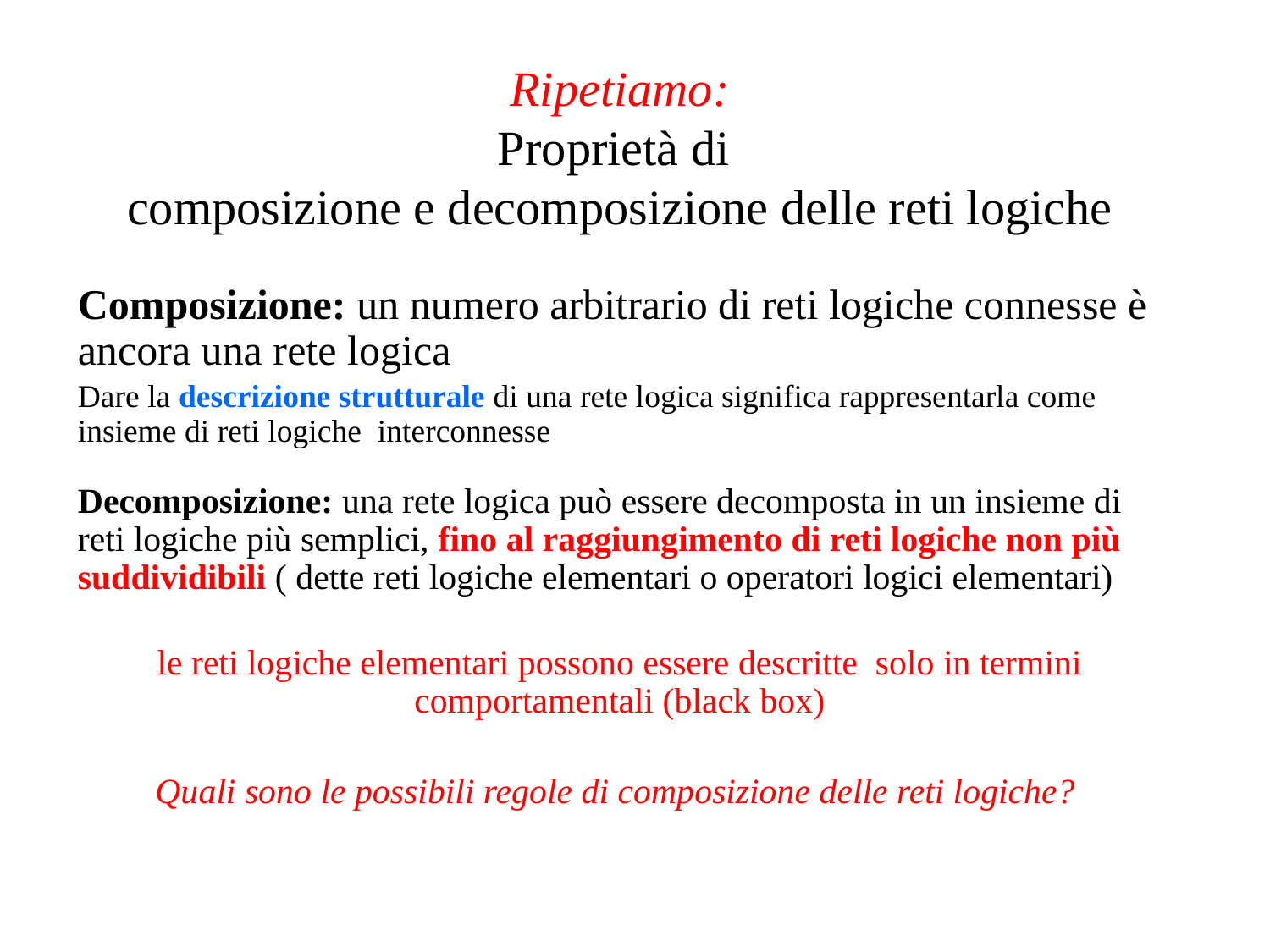

# Ripetiamo: Proprietà di composizione e decomposizione delle reti logiche
Composizione: un numero arbitrario di reti logiche connesse è ancora una rete logica
Dare la descrizione strutturale di una rete logica significa rappresentarla come insieme di reti logiche  interconnesse

Decomposizione: una rete logica può essere decomposta in un insieme di reti logiche più semplici, fino al raggiungimento di reti logiche non più suddividibili ( dette reti logiche elementari o operatori logici elementari)

le reti logiche elementari possono essere descritte  solo in termini comportamentali (black box)

Quali sono le possibili regole di composizione delle reti logiche?